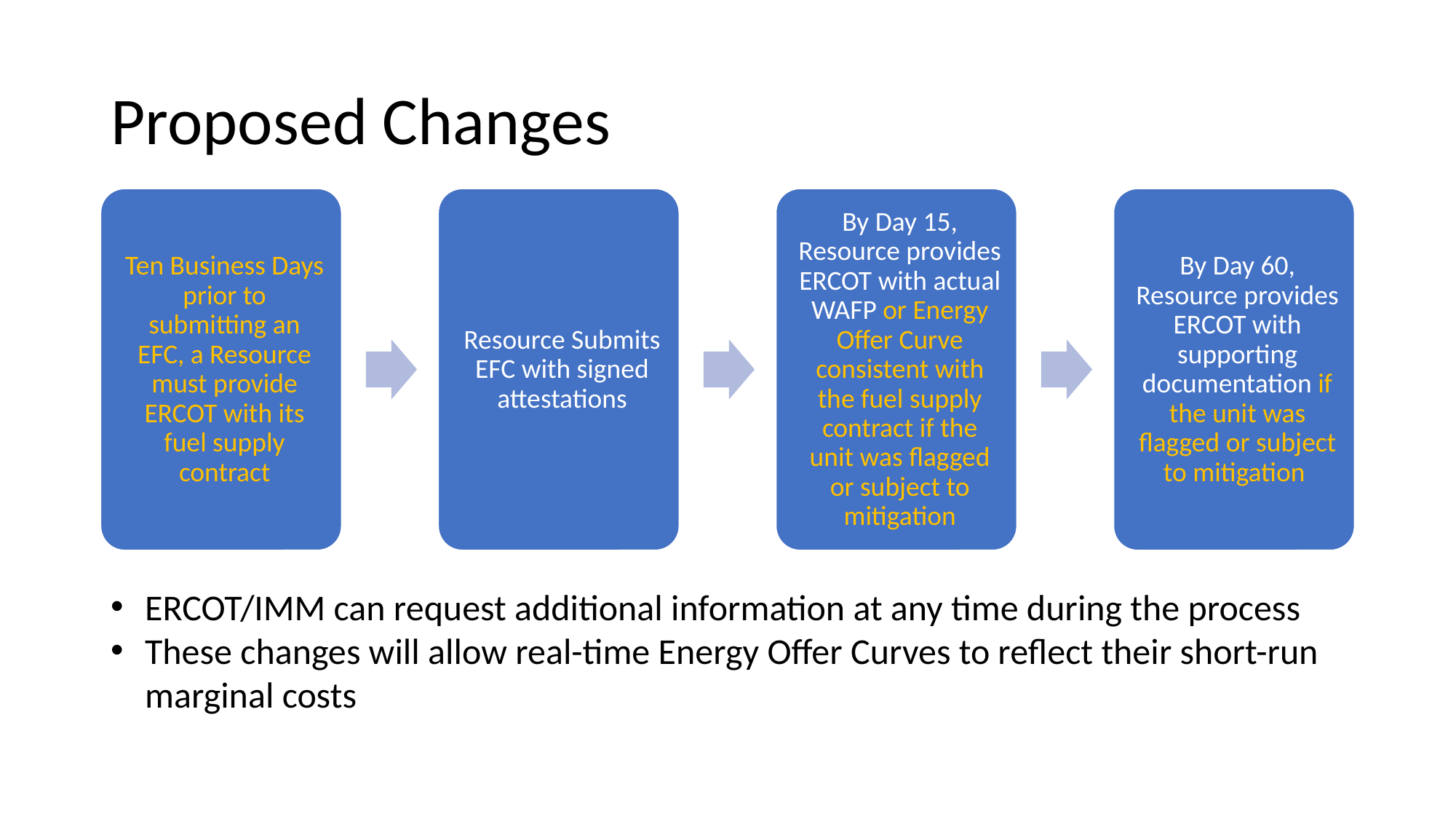

# Proposed Changes
Ten Business Days prior to submitting an EFC, a Resource must provide ERCOT with its fuel supply contract

Resource Submits EFC with signed attestations

By Day 15, Resource provides ERCOT with actual WAFP or Energy Offer Curve consistent with the fuel supply contract if the unit was flagged or subject to mitigation

By Day 60, Resource provides ERCOT with supporting documentation if the unit was flagged or subject to mitigation
ERCOT/IMM can request additional information at any time during the process
These changes will allow real-time Energy Offer Curves to reflect their short-run marginal costs